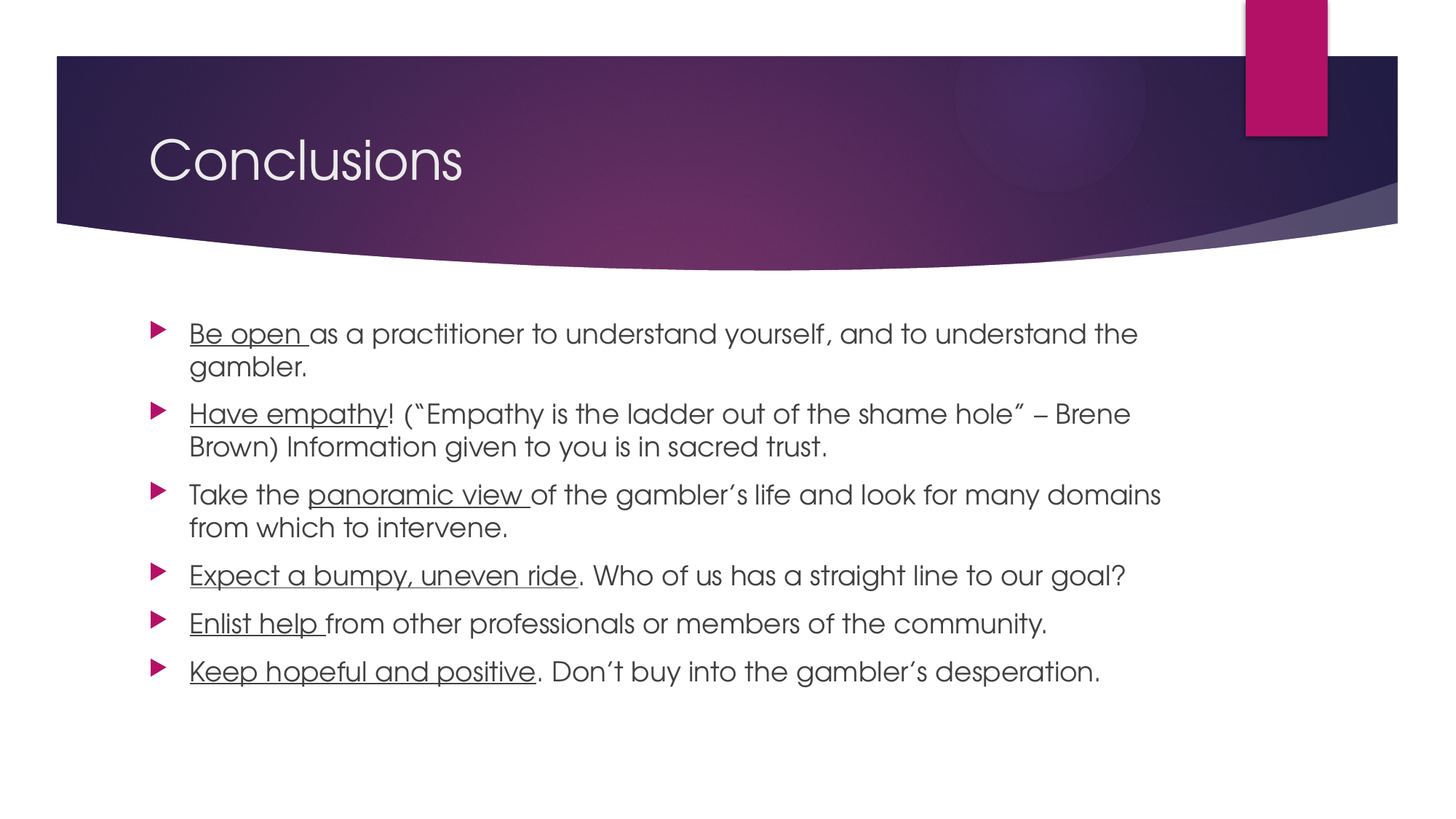

# Conclusions
Be open as a practitioner to understand yourself, and to understand the gambler.
Have empathy! (“Empathy is the ladder out of the shame hole” – Brene Brown) Information given to you is in sacred trust.
Take the panoramic view of the gambler’s life and look for many domains from which to intervene.
Expect a bumpy, uneven ride. Who of us has a straight line to our goal?
Enlist help from other professionals or members of the community.
Keep hopeful and positive. Don’t buy into the gambler’s desperation.